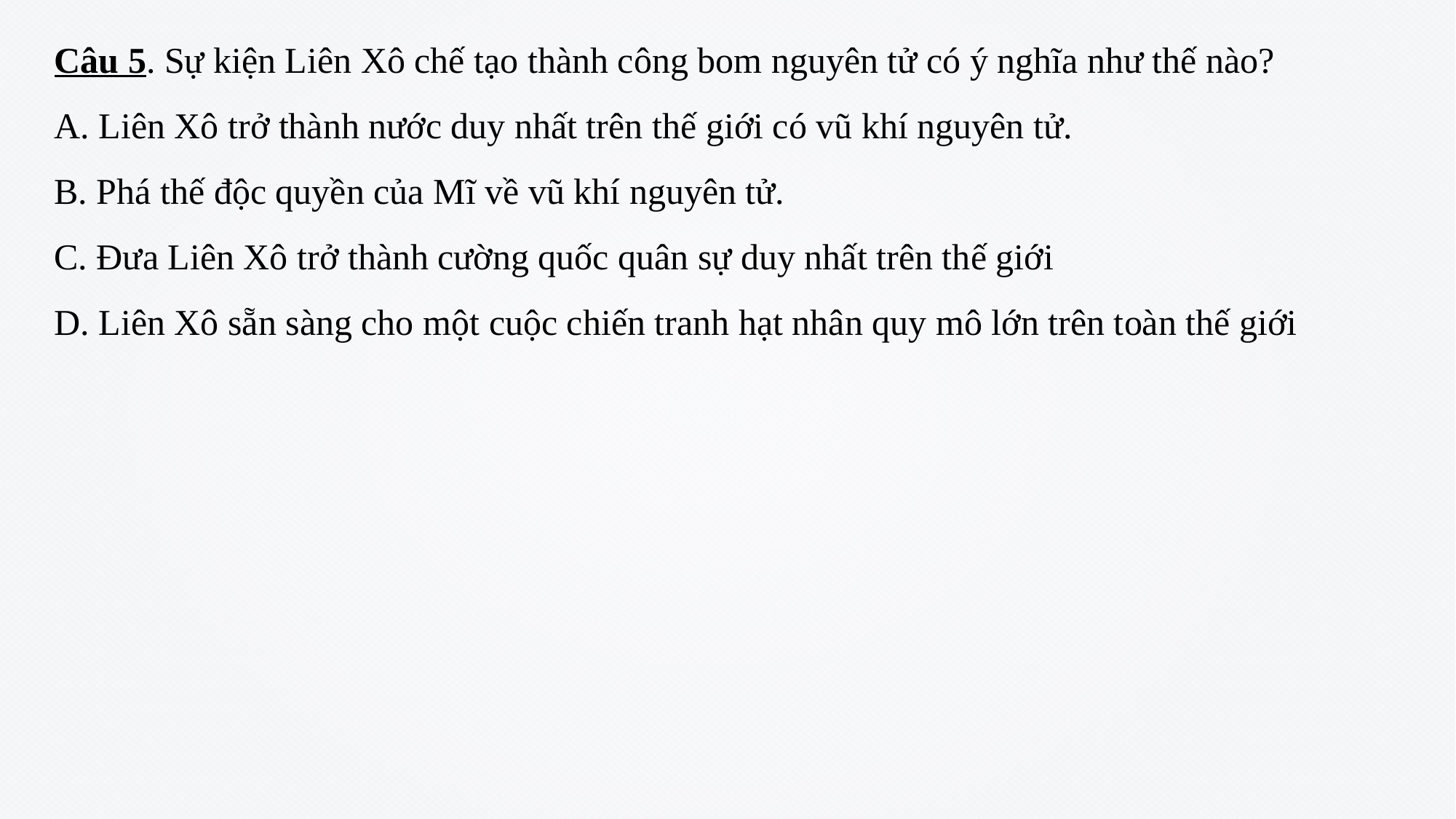

Câu 5. Sự kiện Liên Xô chế tạo thành công bom nguyên tử có ý nghĩa như thế nào?
A. Liên Xô trở thành nước duy nhất trên thế giới có vũ khí nguyên tử.
B. Phá thế độc quyền của Mĩ về vũ khí nguyên tử.
C. Đưa Liên Xô trở thành cường quốc quân sự duy nhất trên thế giới
D. Liên Xô sẵn sàng cho một cuộc chiến tranh hạt nhân quy mô lớn trên toàn thế giới